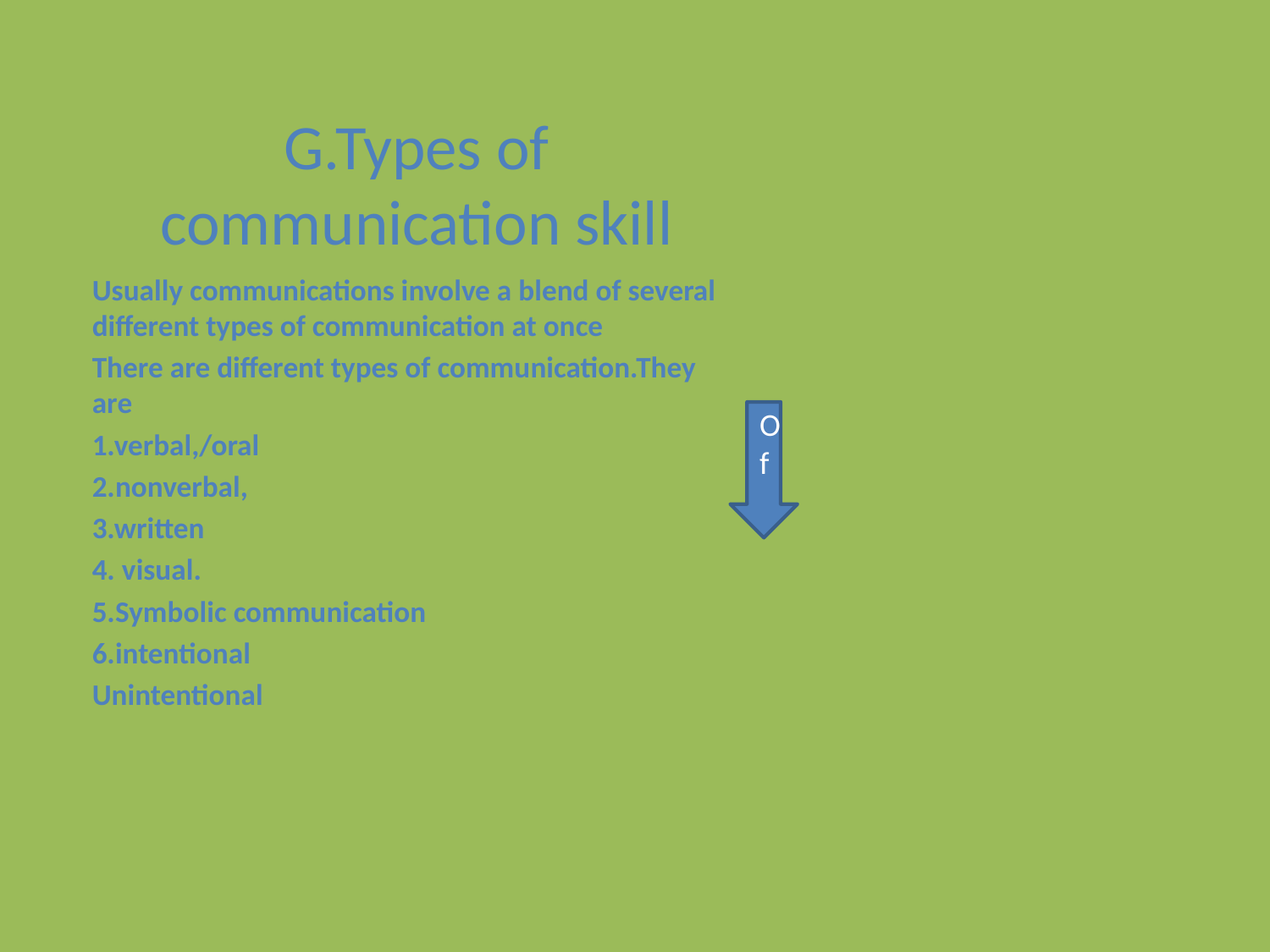

# G.Types of communication skill
Usually communications involve a blend of several different types of communication at once
There are different types of communication.They are
1.verbal,/oral
2.nonverbal,
3.written
4. visual.
5.Symbolic communication
6.intentional
Unintentional

Of